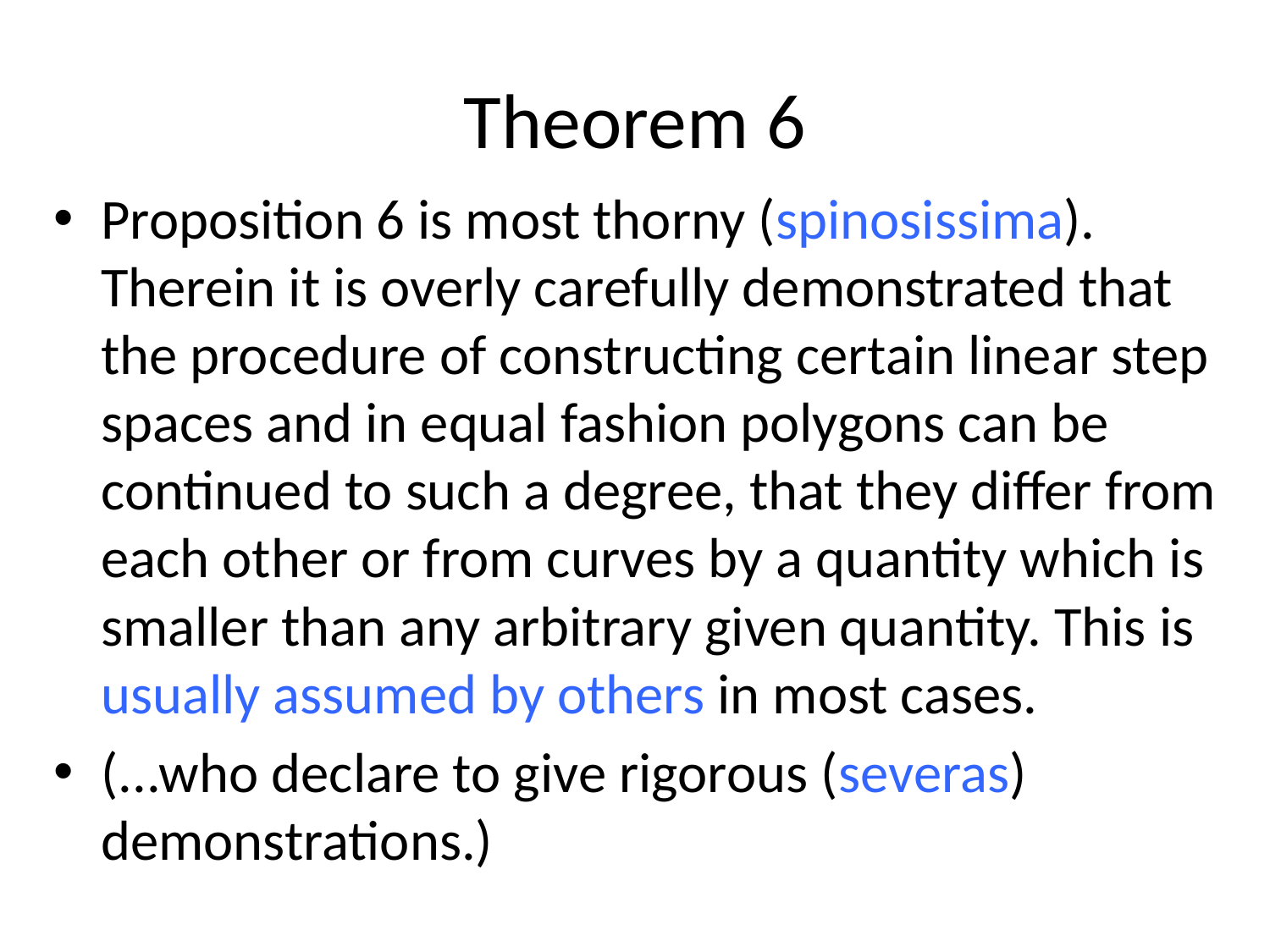

# Theorem 6
Proposition 6 is most thorny (spinosissima). Therein it is overly carefully demonstrated that the procedure of constructing certain linear step spaces and in equal fashion polygons can be continued to such a degree, that they differ from each other or from curves by a quantity which is smaller than any arbitrary given quantity. This is usually assumed by others in most cases.
(...who declare to give rigorous (severas) demonstrations.)